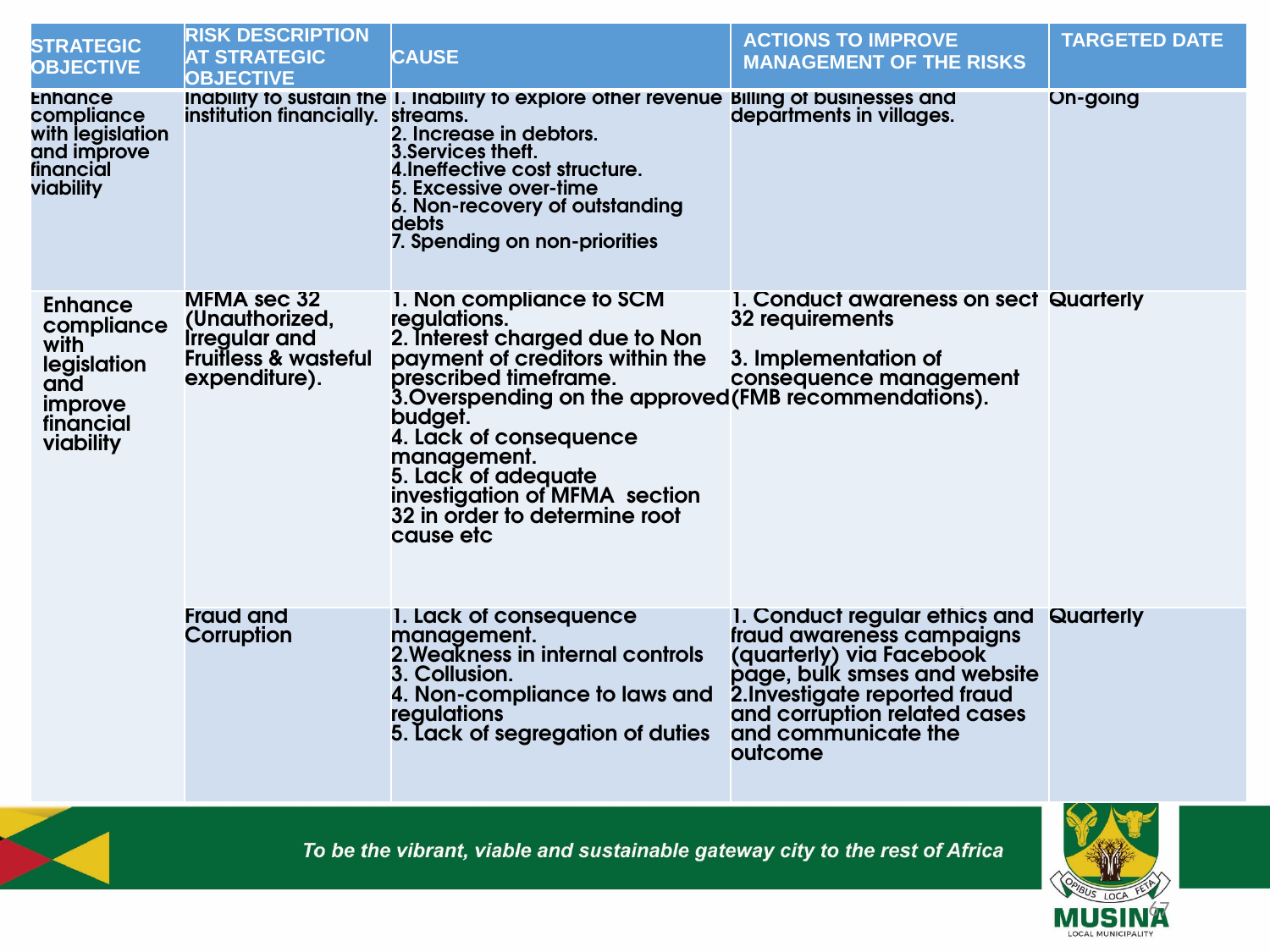

| STRATEGIC OBJECTIVE | RISK DESCRIPTION AT STRATEGIC OBJECTIVE | CAUSE | ACTIONS TO IMPROVE MANAGEMENT OF THE RISKS | TARGETED DATE |
| --- | --- | --- | --- | --- |
| Enhance compliance with legislation and improve financial viability | Inability to sustain the institution financially. | 1. Inability to explore other revenue streams. 2. Increase in debtors. 3.Services theft. 4.Ineffective cost structure. 5. Excessive over-time 6. Non-recovery of outstanding debts 7. Spending on non-priorities | Billing of businesses and departments in villages. | On-going |
| Enhance compliance with legislation and improve financial viability | MFMA sec 32 (Unauthorized, Irregular and Fruitless & wasteful expenditure). | 1. Non compliance to SCM regulations. 2. Interest charged due to Non payment of creditors within the prescribed timeframe. 3.Overspending on the approved budget. 4. Lack of consequence management. 5. Lack of adequate investigation of MFMA section 32 in order to determine root cause etc | 1. Conduct awareness on sect 32 requirements 3. Implementation of consequence management (FMB recommendations). | Quarterly |
|  | Fraud and Corruption | 1. Lack of consequence management. 2.Weakness in internal controls 3. Collusion. 4. Non-compliance to laws and regulations 5. Lack of segregation of duties | 1. Conduct regular ethics and fraud awareness campaigns (quarterly) via Facebook page, bulk smses and website 2.Investigate reported fraud and corruption related cases and communicate the outcome | Quarterly |
67